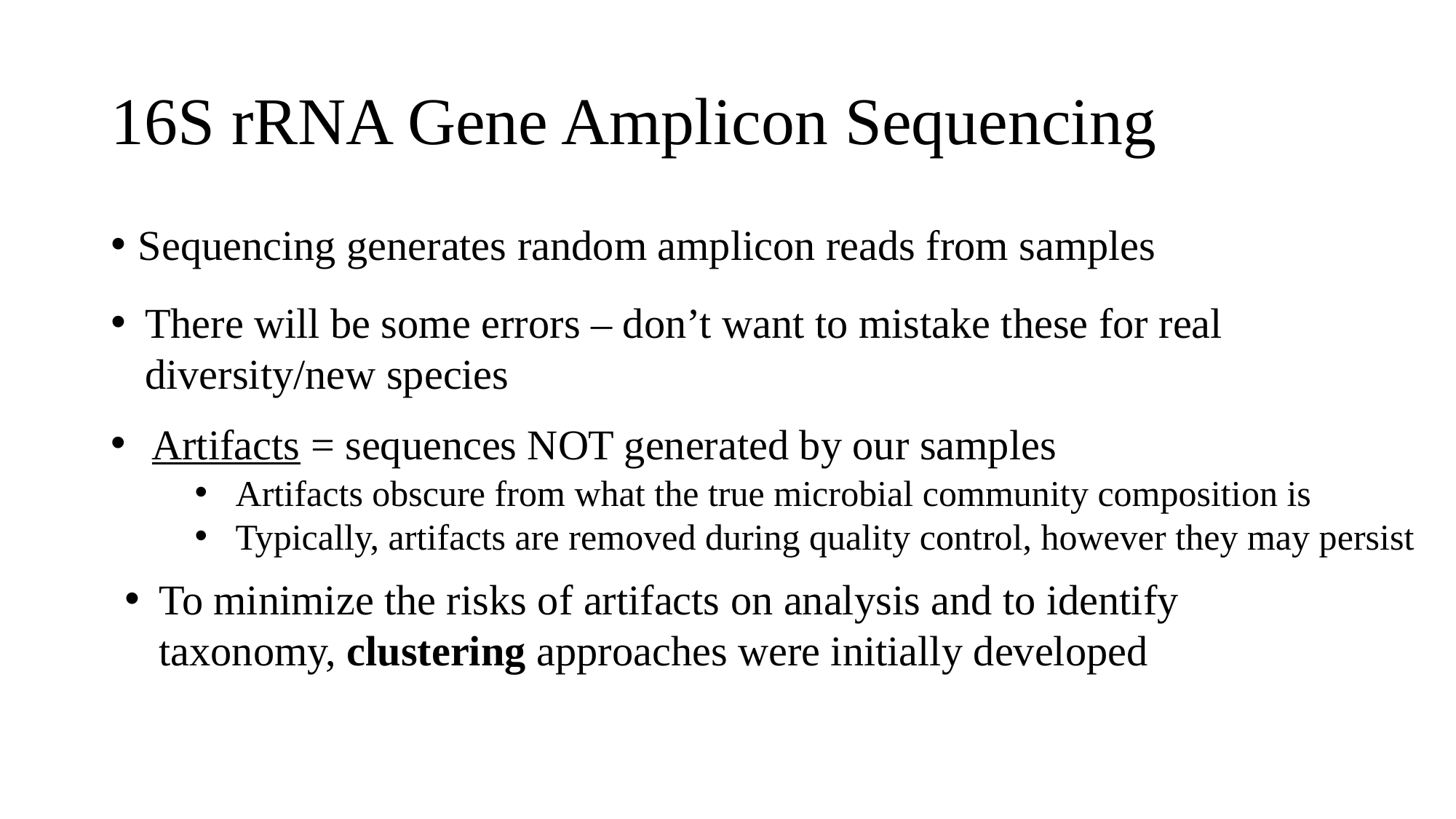

# 16S rRNA Gene Amplicon Sequencing
Sequencing generates random amplicon reads from samples
There will be some errors – don’t want to mistake these for real diversity/new species
Artifacts = sequences NOT generated by our samples
Artifacts obscure from what the true microbial community composition is
Typically, artifacts are removed during quality control, however they may persist
To minimize the risks of artifacts on analysis and to identify taxonomy, clustering approaches were initially developed